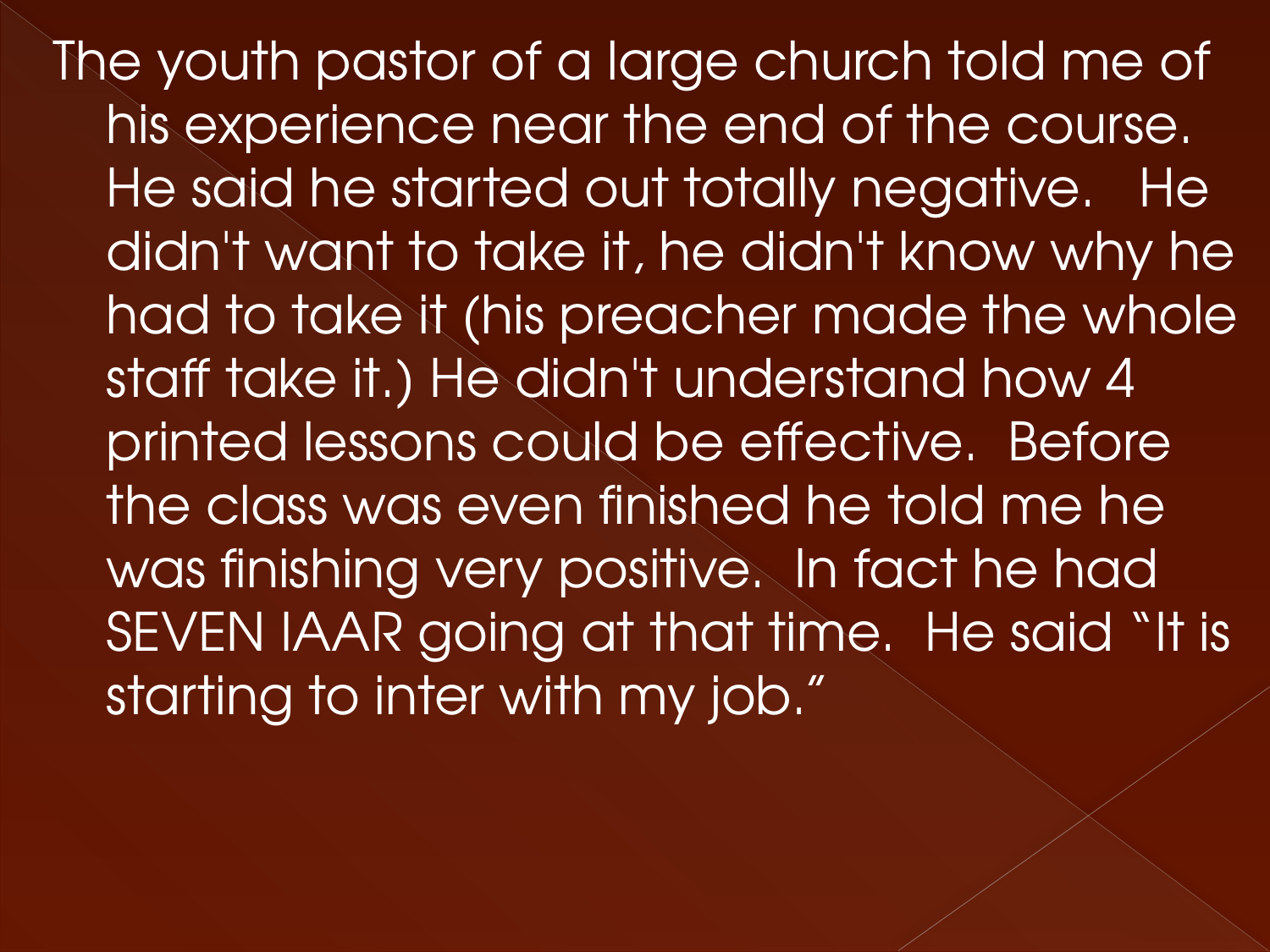

The youth pastor of a large church told me of his experience near the end of the course.  He said he started out totally negative.   He didn't want to take it, he didn't know why he had to take it (his preacher made the whole staff take it.) He didn't understand how 4 printed lessons could be effective.  Before the class was even finished he told me he was finishing very positive.  In fact he had SEVEN IAAR going at that time.  He said “It is starting to inter with my job.”